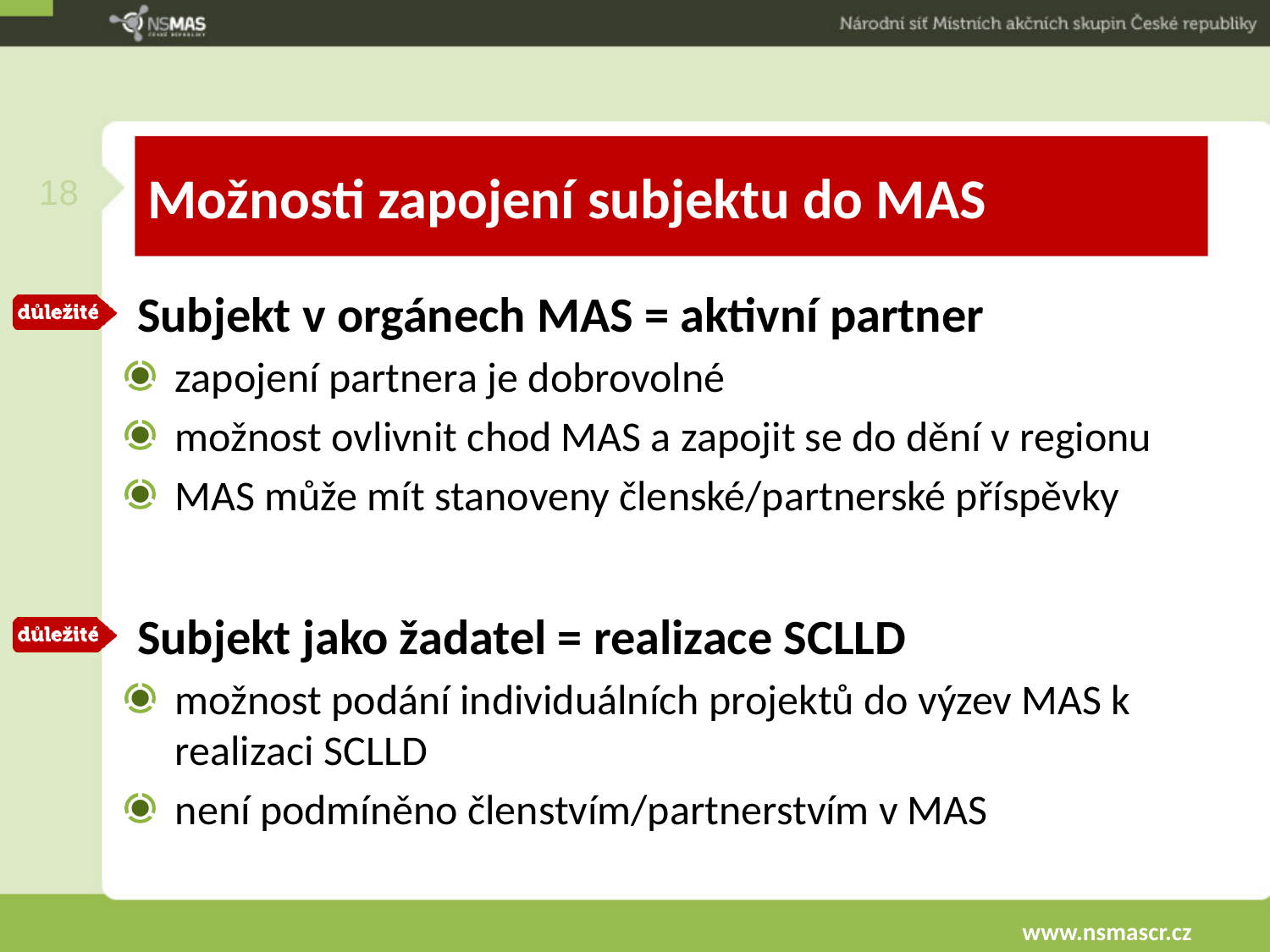

18
# Možnosti zapojení subjektu do MAS
Subjekt v orgánech MAS = aktivní partner
zapojení partnera je dobrovolné
možnost ovlivnit chod MAS a zapojit se do dění v regionu
MAS může mít stanoveny členské/partnerské příspěvky

Subjekt jako žadatel = realizace SCLLD
možnost podání individuálních projektů do výzev MAS k realizaci SCLLD
není podmíněno členstvím/partnerstvím v MAS
www.nsmascr.cz